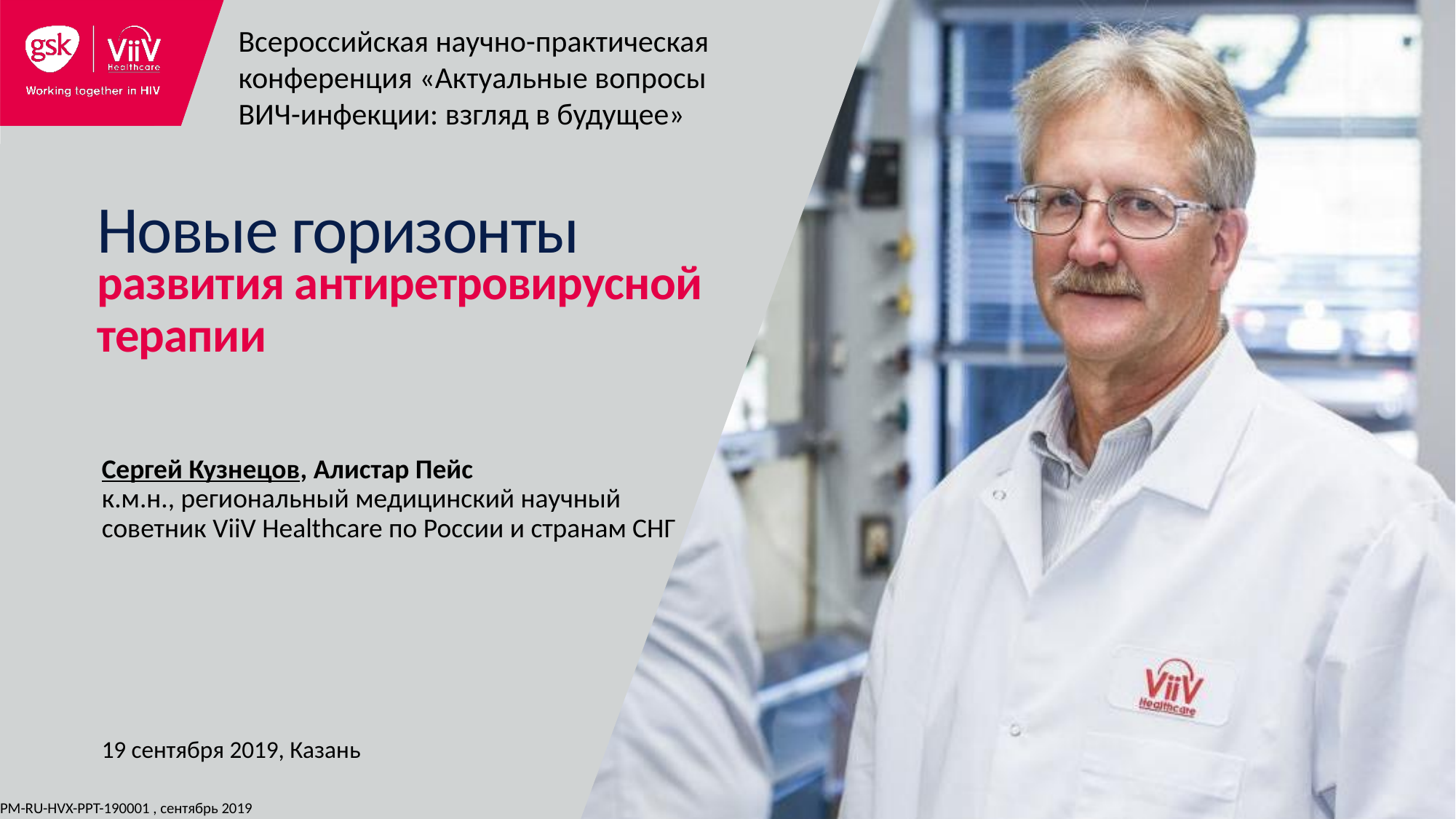

Всероссийская научно-практическая конференция «Актуальные вопросы
ВИЧ-инфекции: взгляд в будущее»
Новые горизонты
развития антиретровирусной терапии
Cергей Кузнецов, Алистар Пейс
к.м.н., региональный медицинский научный советник ViiV Healthcare по России и странам СНГ

19 сентября 2019, Казань
PM-RU-HVX-PPT-190001 , сентябрь 2019